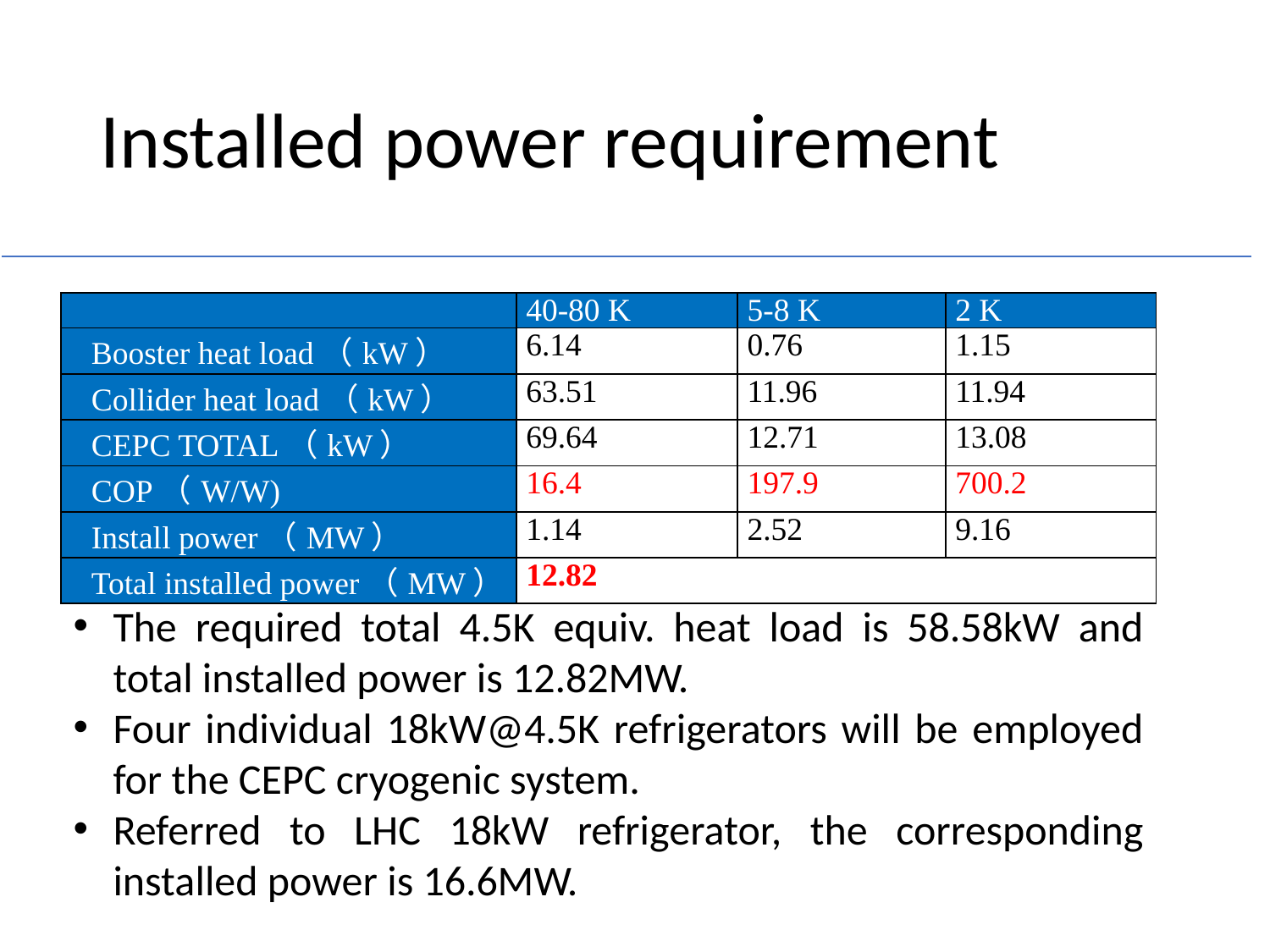

# Installed power requirement

|  | 40-80 K | 5-8 K | 2 K |
| --- | --- | --- | --- |
| Booster heat load（kW） | 6.14 | 0.76 | 1.15 |
| Collider heat load（kW） | 63.51 | 11.96 | 11.94 |
| CEPC TOTAL（kW） | 69.64 | 12.71 | 13.08 |
| COP（W/W) | 16.4 | 197.9 | 700.2 |
| Install power（MW） | 1.14 | 2.52 | 9.16 |
| Total installed power（MW） | 12.82 |  |  |
The required total 4.5K equiv. heat load is 58.58kW and total installed power is 12.82MW.
Four individual 18kW@4.5K refrigerators will be employed for the CEPC cryogenic system.
Referred to LHC 18kW refrigerator, the corresponding installed power is 16.6MW.